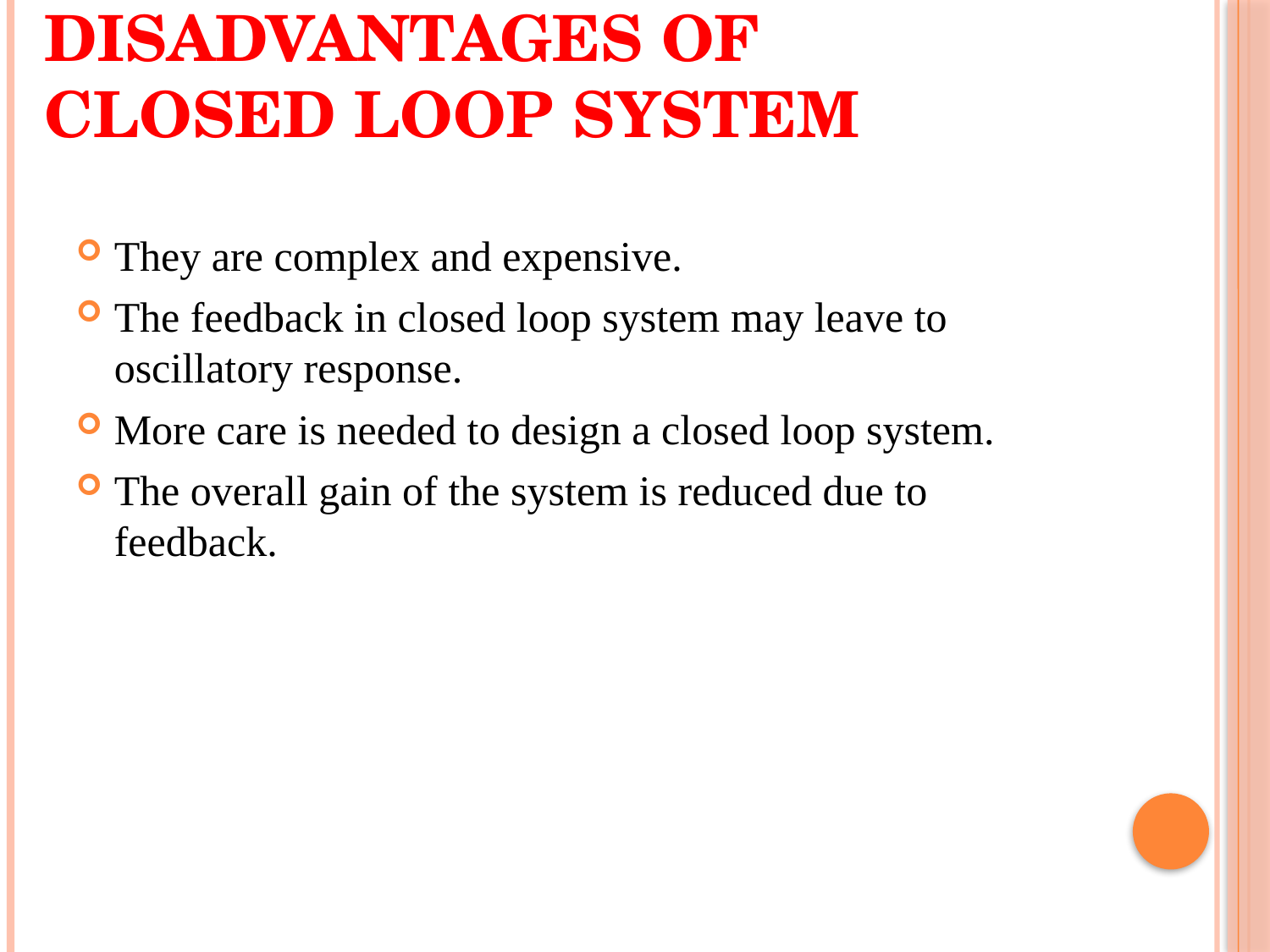

# Disadvantages of Closed Loop System
They are complex and expensive.
The feedback in closed loop system may leave to oscillatory response.
More care is needed to design a closed loop system.
The overall gain of the system is reduced due to feedback.